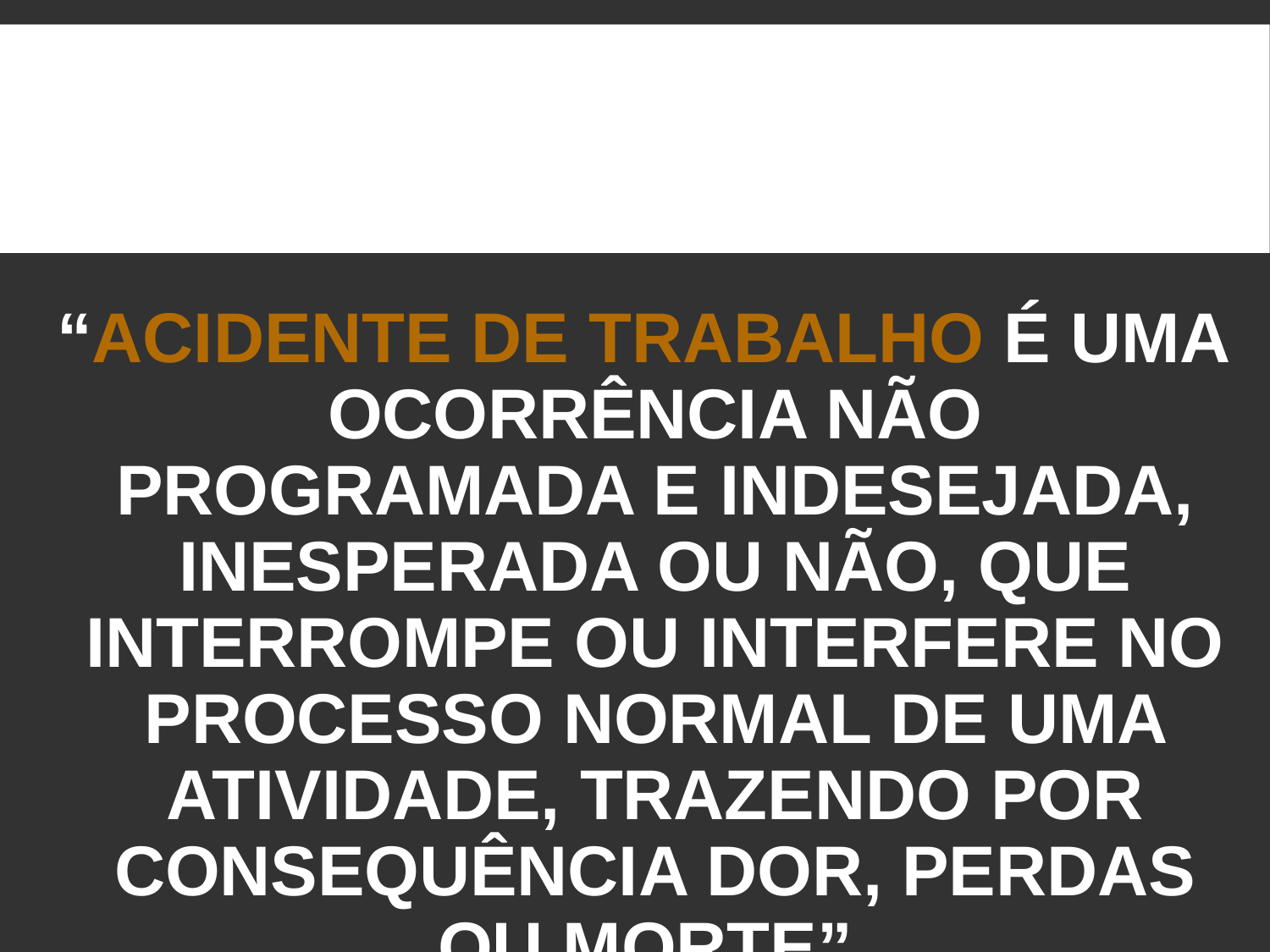

“ACIDENTE DE TRABALHO É UMA OCORRÊNCIA NÃO PROGRAMADA E INDESEJADA, INESPERADA OU NÃO, QUE INTERROMPE OU INTERFERE NO PROCESSO NORMAL DE UMA ATIVIDADE, TRAZENDO POR CONSEQUÊNCIA DOR, PERDAS OU MORTE”.